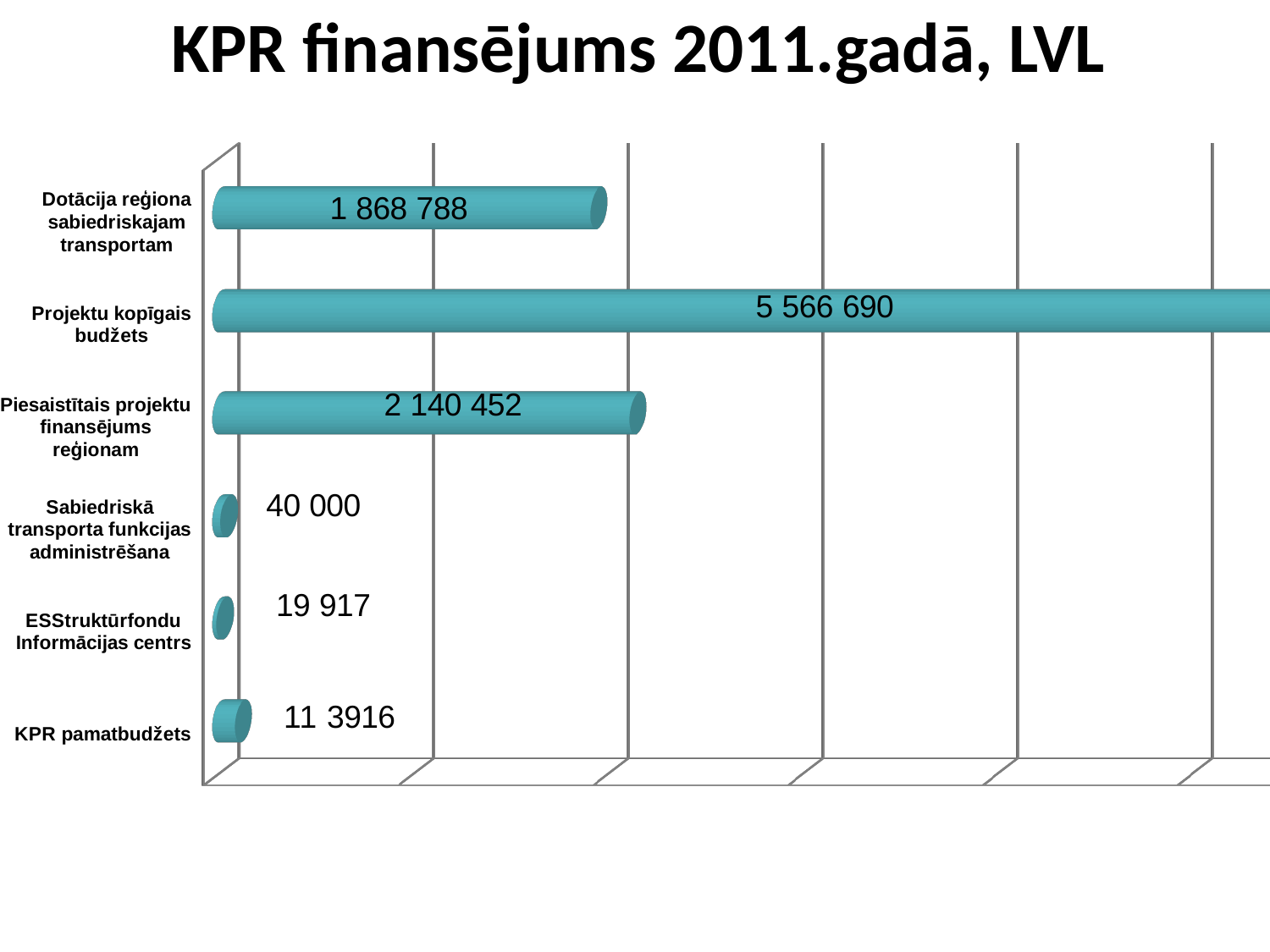

# KPR finansējums 2011.gadā, LVL

[unsupported chart]